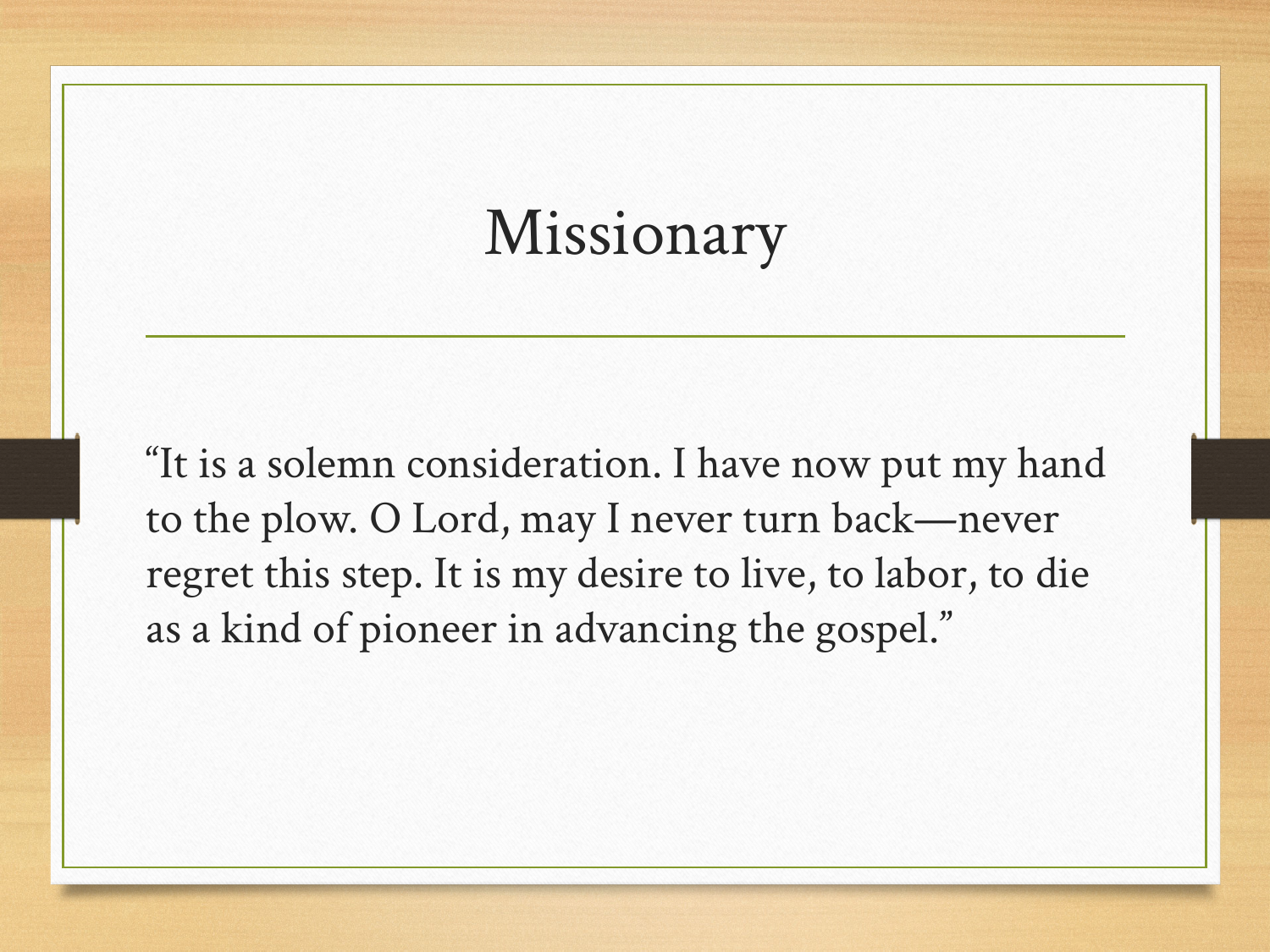

# Missionary

“It is a solemn consideration. I have now put my hand to the plow. O Lord, may I never turn back—never regret this step. It is my desire to live, to labor, to die as a kind of pioneer in advancing the gospel.”